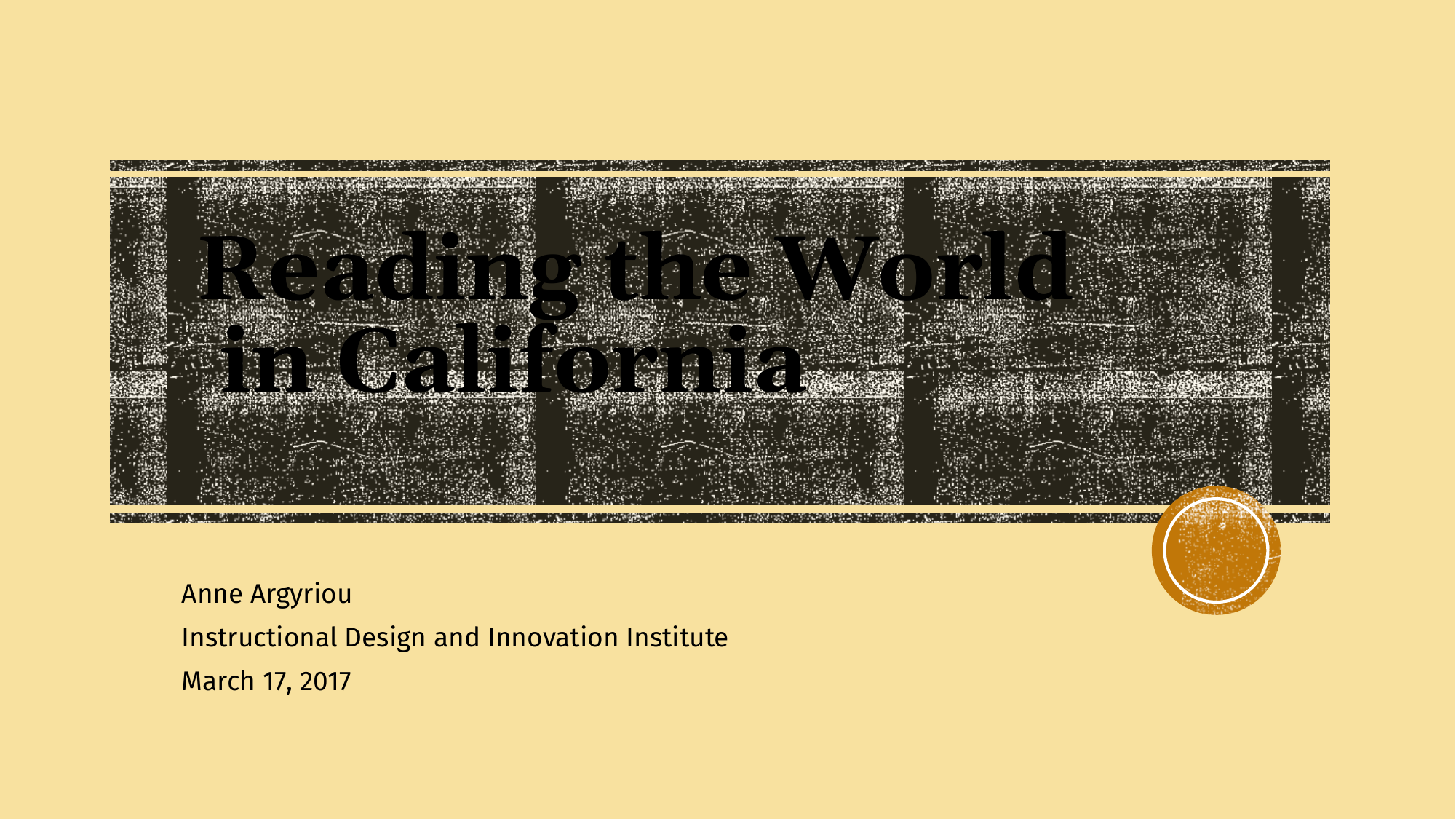

# Reading the World in California
Anne Argyriou
Instructional Design and Innovation Institute
March 17, 2017